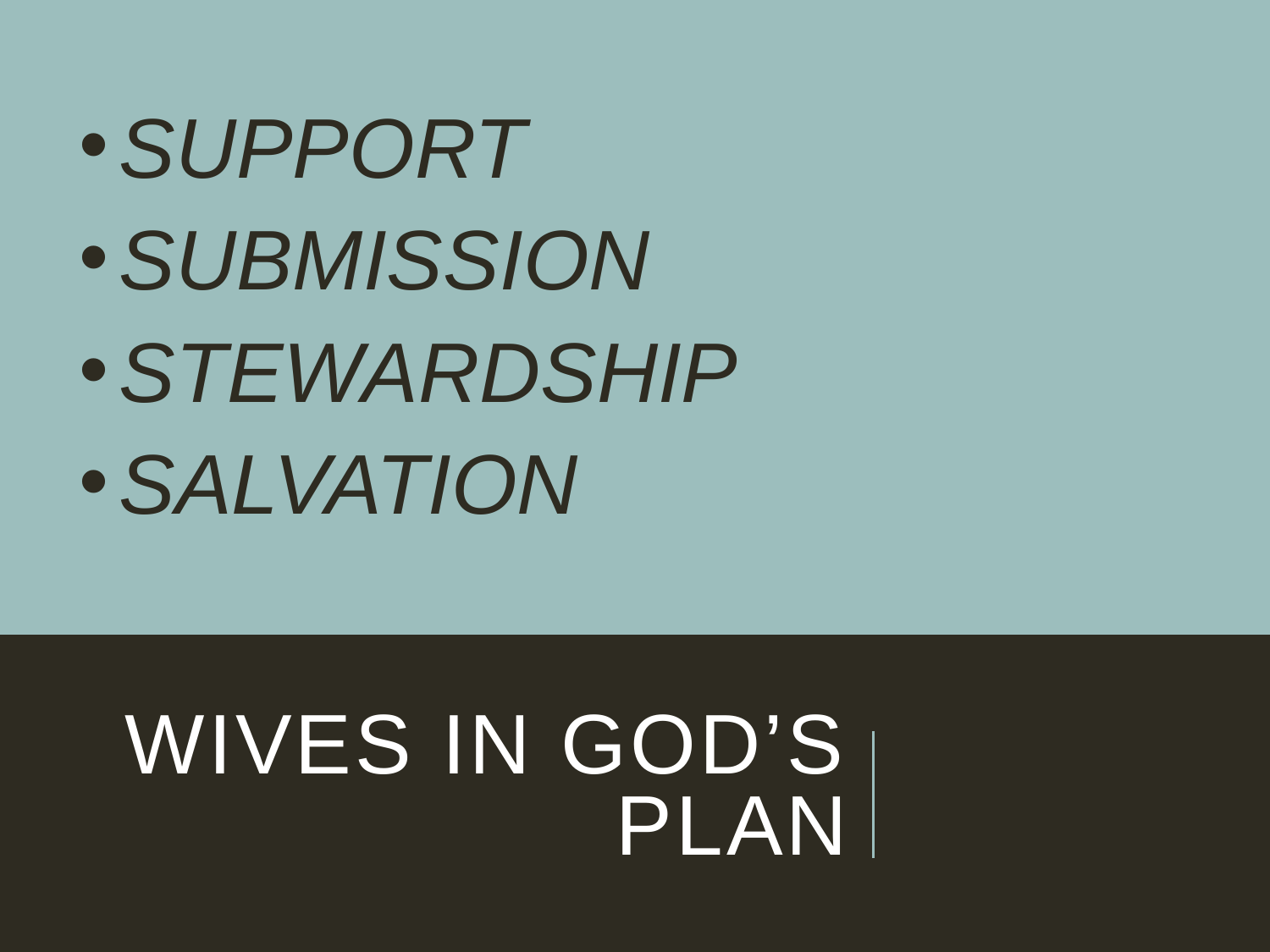

SUPPORT
SUBMISSION
STEWARDSHIP
SALVATION
# Wives In God’s Plan